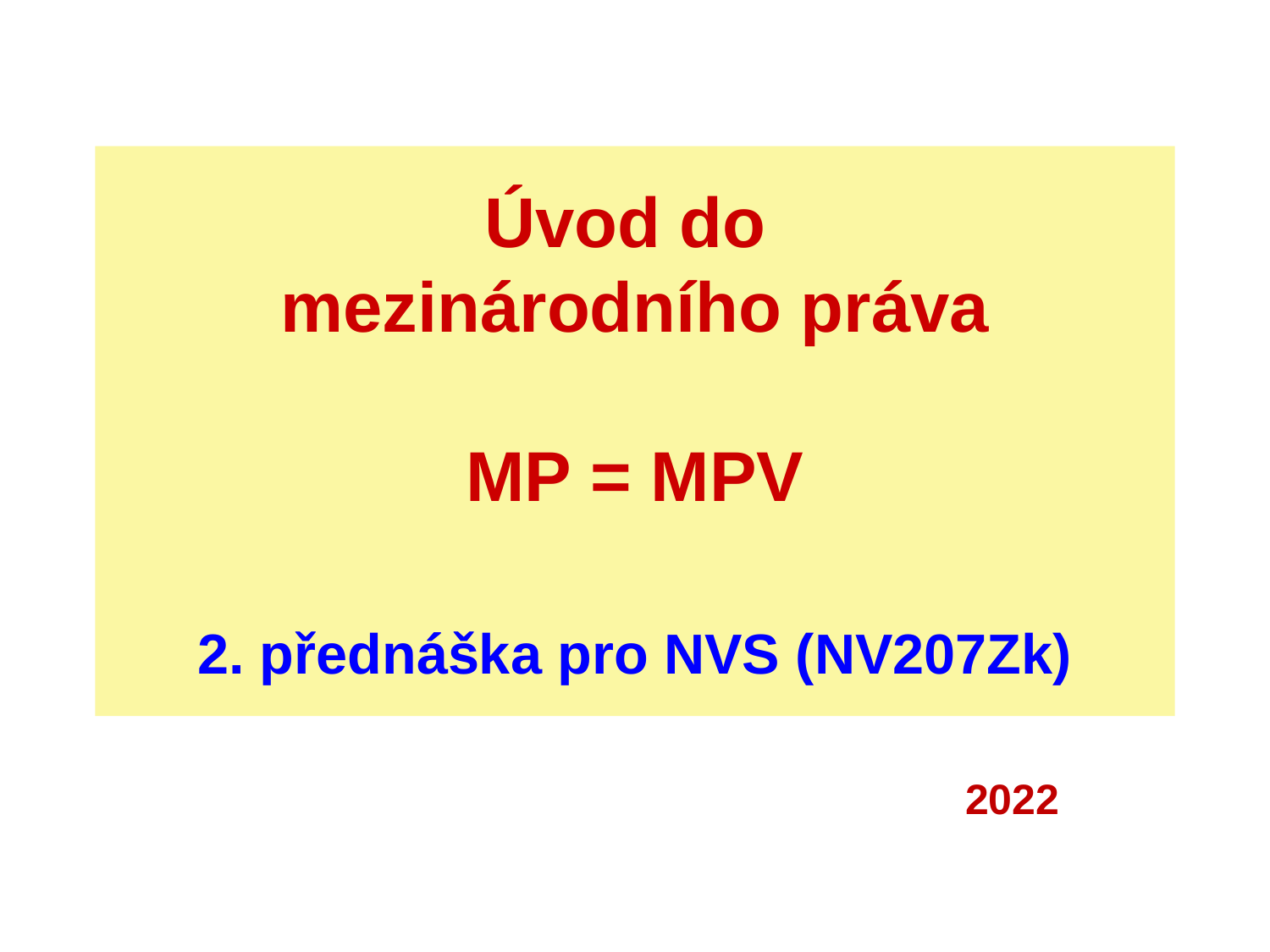

# Úvod do mezinárodního práva MP = MPV 2. přednáška pro NVS (NV207Zk)
    						2022